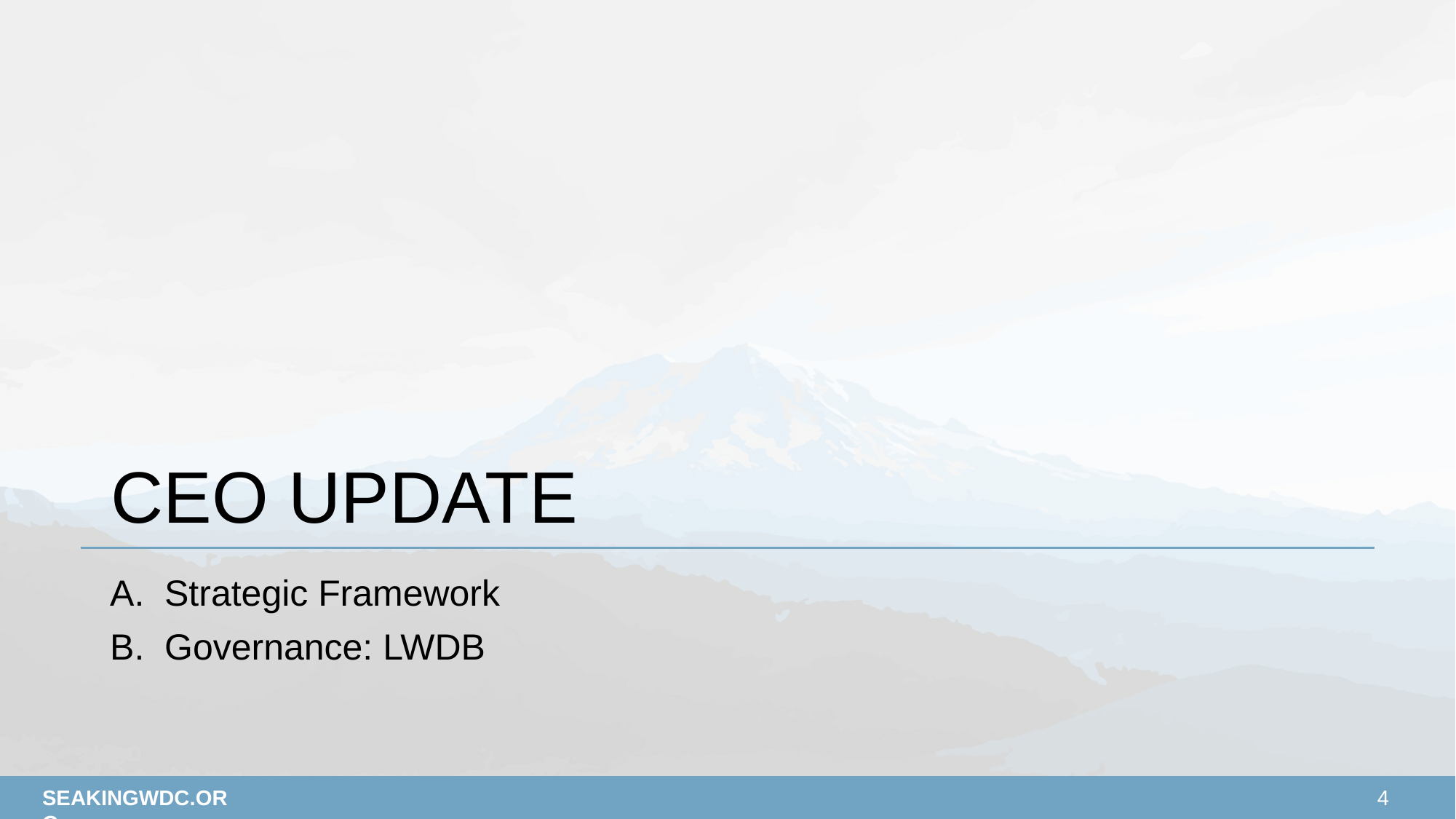

# CEO UPDATE
Strategic Framework
Governance: LWDB